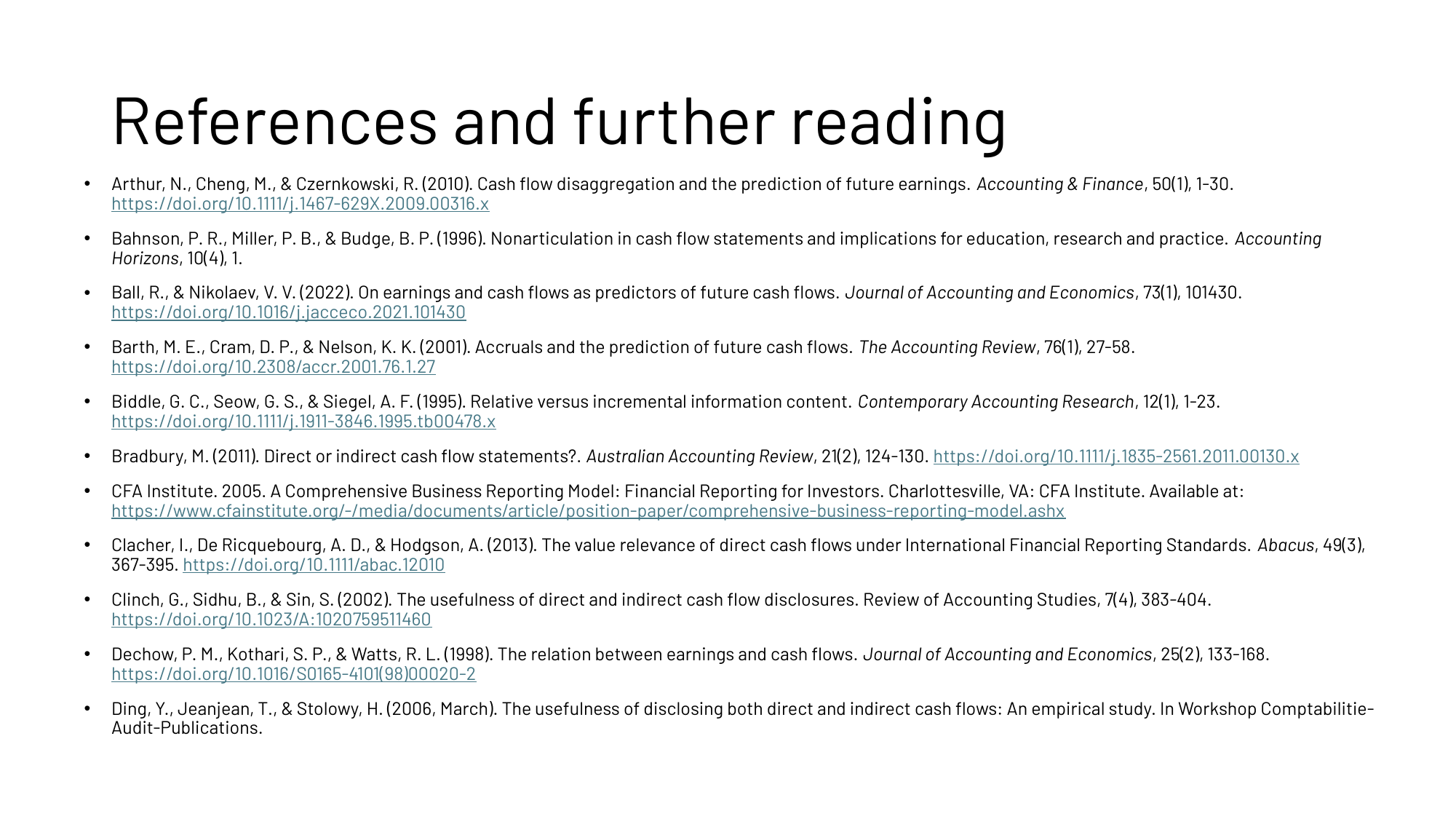

# References and further reading
Arthur, N., Cheng, M., & Czernkowski, R. (2010). Cash flow disaggregation and the prediction of future earnings. Accounting & Finance, 50(1), 1-30. https://doi.org/10.1111/j.1467-629X.2009.00316.x
Bahnson, P. R., Miller, P. B., & Budge, B. P. (1996). Nonarticulation in cash flow statements and implications for education, research and practice. Accounting Horizons, 10(4), 1.
Ball, R., & Nikolaev, V. V. (2022). On earnings and cash flows as predictors of future cash flows. Journal of Accounting and Economics, 73(1), 101430. https://doi.org/10.1016/j.jacceco.2021.101430
Barth, M. E., Cram, D. P., & Nelson, K. K. (2001). Accruals and the prediction of future cash flows. The Accounting Review, 76(1), 27-58. https://doi.org/10.2308/accr.2001.76.1.27
Biddle, G. C., Seow, G. S., & Siegel, A. F. (1995). Relative versus incremental information content. Contemporary Accounting Research, 12(1), 1-23. https://doi.org/10.1111/j.1911-3846.1995.tb00478.x
Bradbury, M. (2011). Direct or indirect cash flow statements?. Australian Accounting Review, 21(2), 124-130. https://doi.org/10.1111/j.1835-2561.2011.00130.x
CFA Institute. 2005. A Comprehensive Business Reporting Model: Financial Reporting for Investors. Charlottesville, VA: CFA Institute. Available at: https://www.cfainstitute.org/-/media/documents/article/position-paper/comprehensive-business-reporting-model.ashx
Clacher, I., De Ricquebourg, A. D., & Hodgson, A. (2013). The value relevance of direct cash flows under International Financial Reporting Standards. Abacus, 49(3), 367-395. https://doi.org/10.1111/abac.12010
Clinch, G., Sidhu, B., & Sin, S. (2002). The usefulness of direct and indirect cash flow disclosures. Review of Accounting Studies, 7(4), 383-404. https://doi.org/10.1023/A:1020759511460
Dechow, P. M., Kothari, S. P., & Watts, R. L. (1998). The relation between earnings and cash flows. Journal of Accounting and Economics, 25(2), 133-168. https://doi.org/10.1016/S0165-4101(98)00020-2
Ding, Y., Jeanjean, T., & Stolowy, H. (2006, March). The usefulness of disclosing both direct and indirect cash flows: An empirical study. In Workshop Comptabilitie-Audit-Publications.